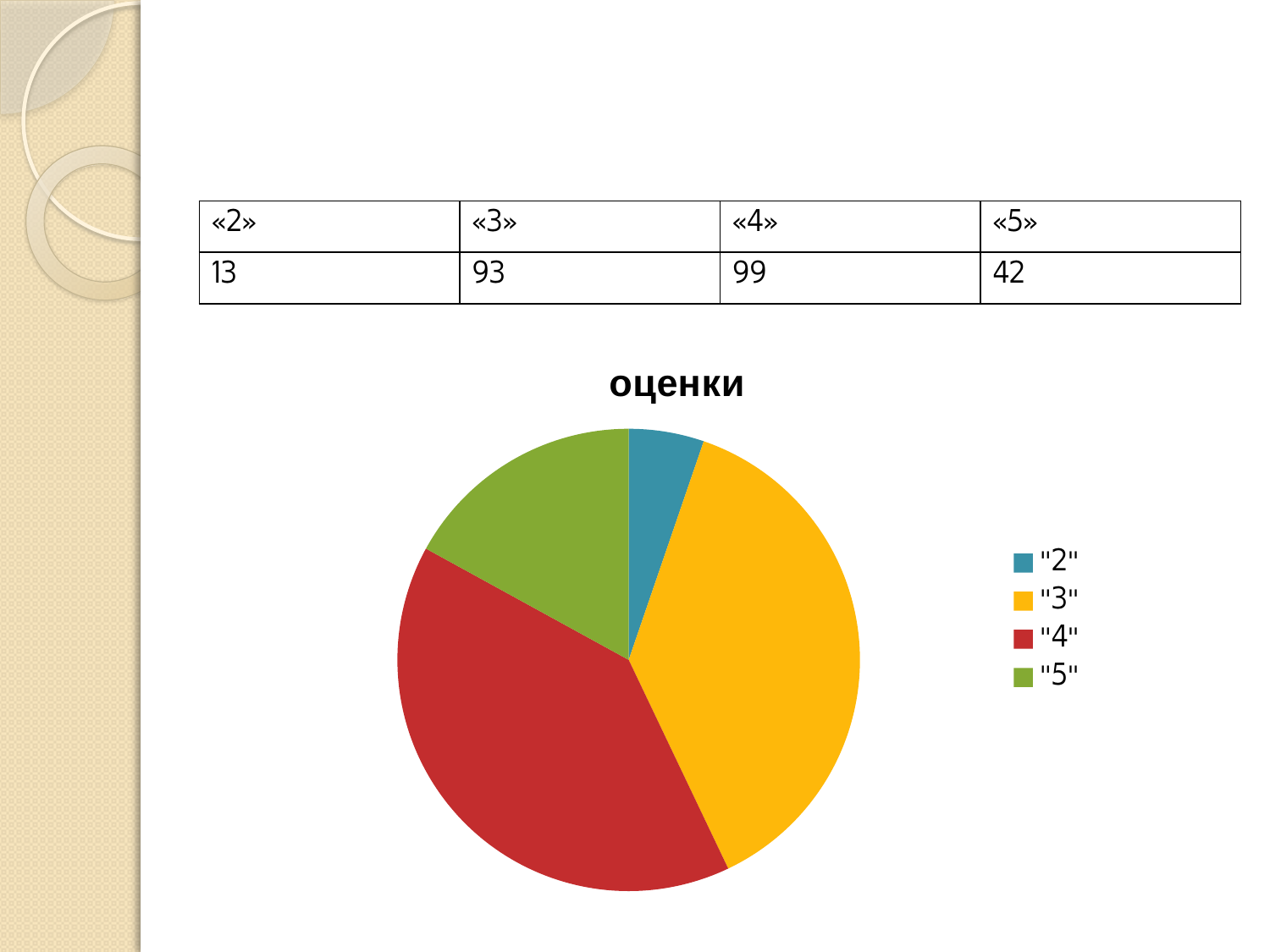

#
| «2» | «3» | «4» | «5» |
| --- | --- | --- | --- |
| 13 | 93 | 99 | 42 |

### Chart:

| Category | оценки |
|---|---|
| "2" | 13.0 |
| "3" | 93.0 |
| "4" | 99.0 |
| "5" | 42.0 |